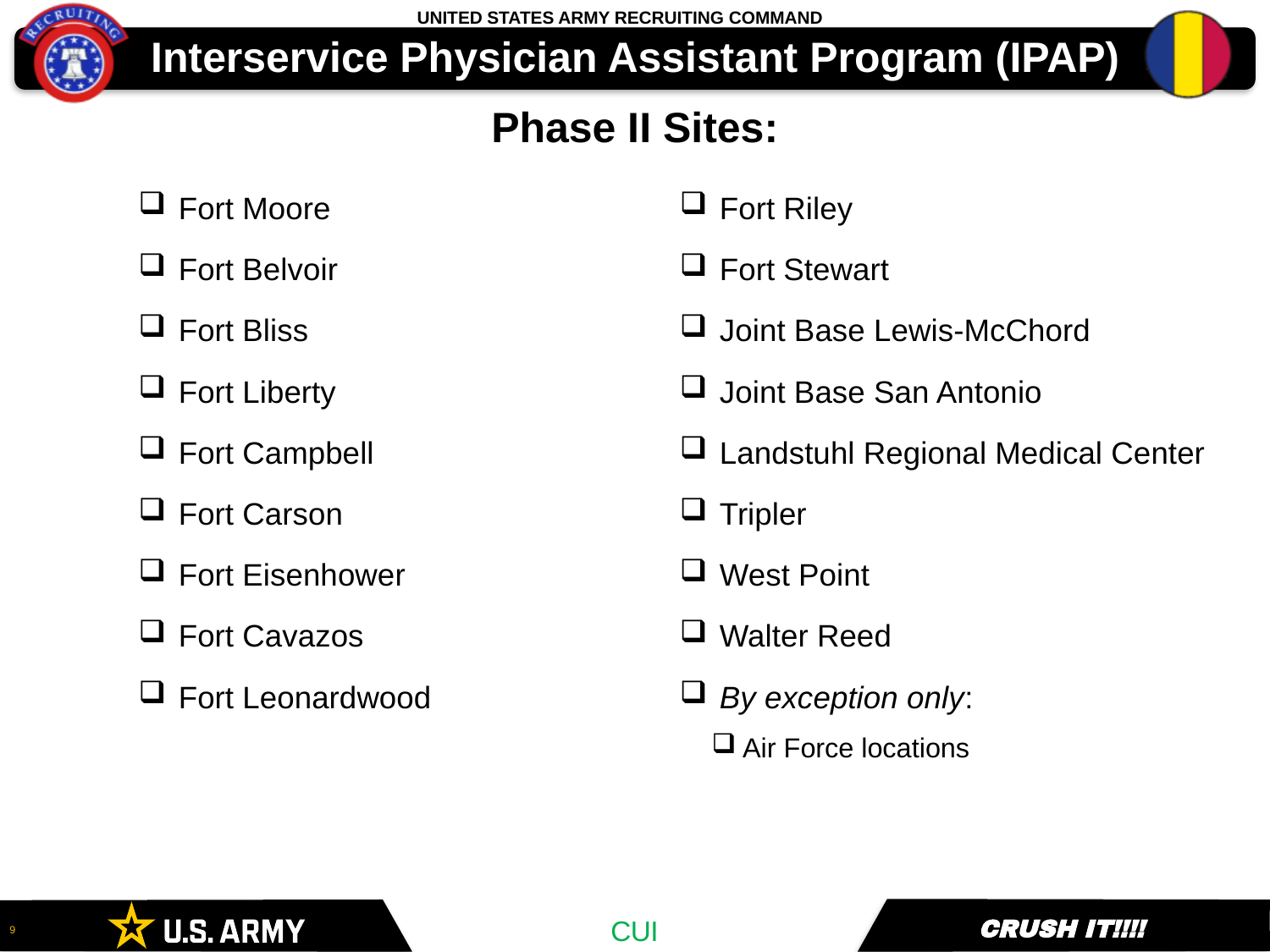

# Interservice Physician Assistant Program (IPAP)
Phase II Sites:
 Fort Moore
 Fort Belvoir
 Fort Bliss
 Fort Liberty
 Fort Campbell
 Fort Carson
 Fort Eisenhower
 Fort Cavazos
 Fort Leonardwood
 Fort Riley
 Fort Stewart
 Joint Base Lewis-McChord
 Joint Base San Antonio
 Landstuhl Regional Medical Center
 Tripler
 West Point
 Walter Reed
 By exception only:
Air Force locations